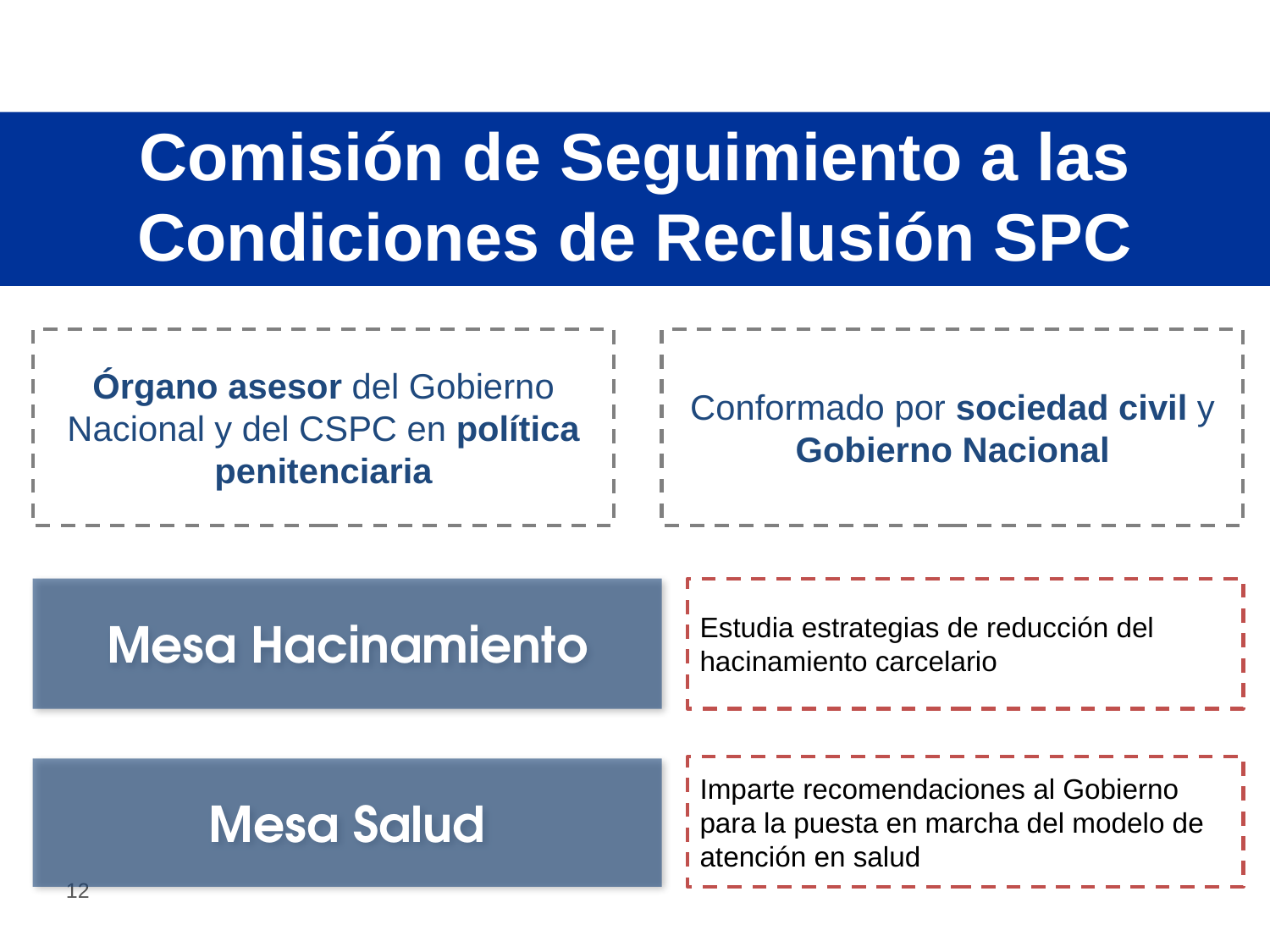

# Comisión de Seguimiento a las Condiciones de Reclusión SPC
Órgano asesor del Gobierno Nacional y del CSPC en política penitenciaria
Conformado por sociedad civil y Gobierno Nacional
Mesa Hacinamiento
Estudia estrategias de reducción del hacinamiento carcelario
Imparte recomendaciones al Gobierno para la puesta en marcha del modelo de atención en salud
Mesa Salud